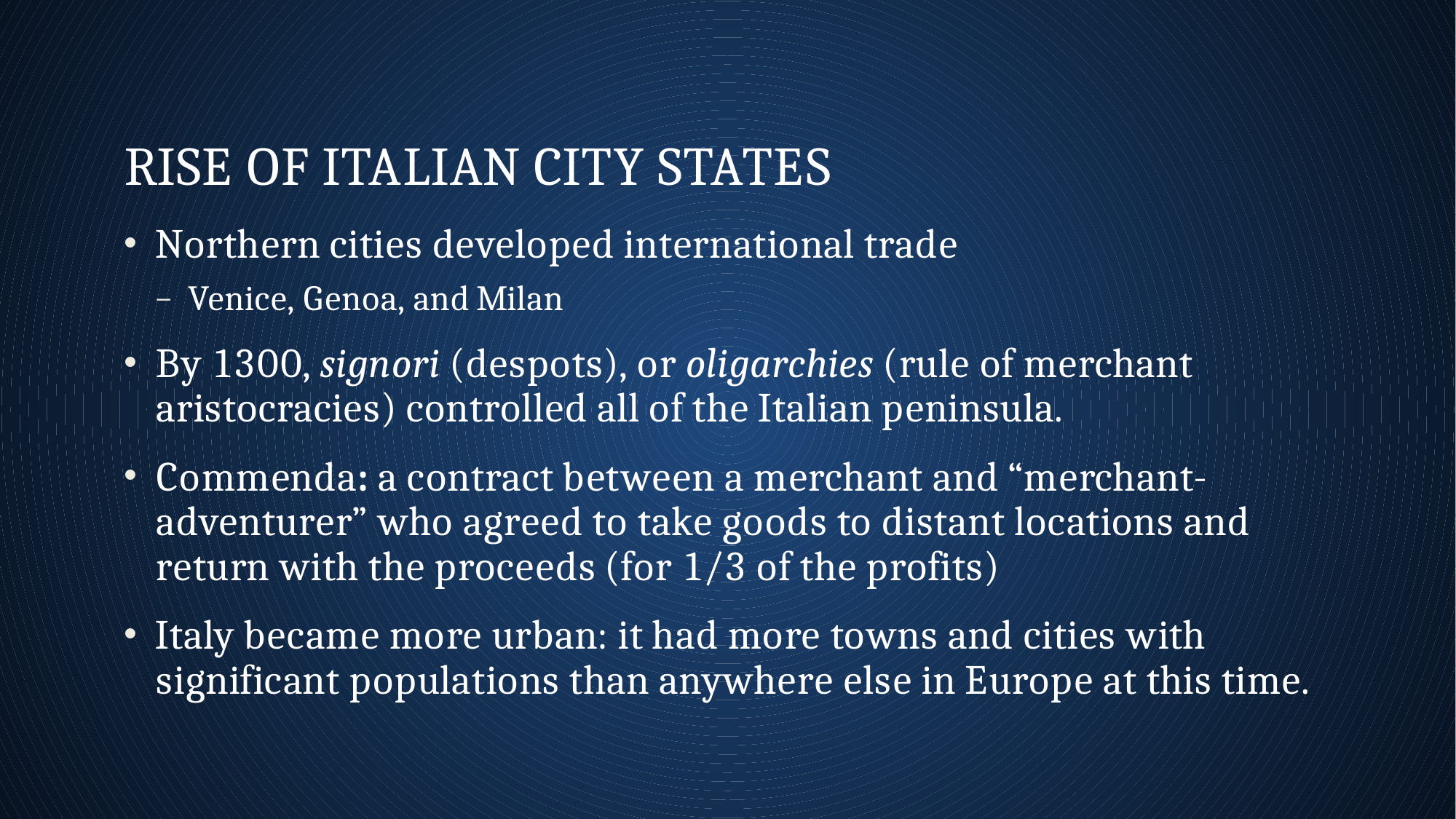

# Rise of Italian City States
Northern cities developed international trade
Venice, Genoa, and Milan
By 1300, signori (despots), or oligarchies (rule of merchant aristocracies) controlled all of the Italian peninsula.
Commenda: a contract between a merchant and “merchant-adventurer” who agreed to take goods to distant locations and return with the proceeds (for 1/3 of the profits)
Italy became more urban: it had more towns and cities with significant populations than anywhere else in Europe at this time.